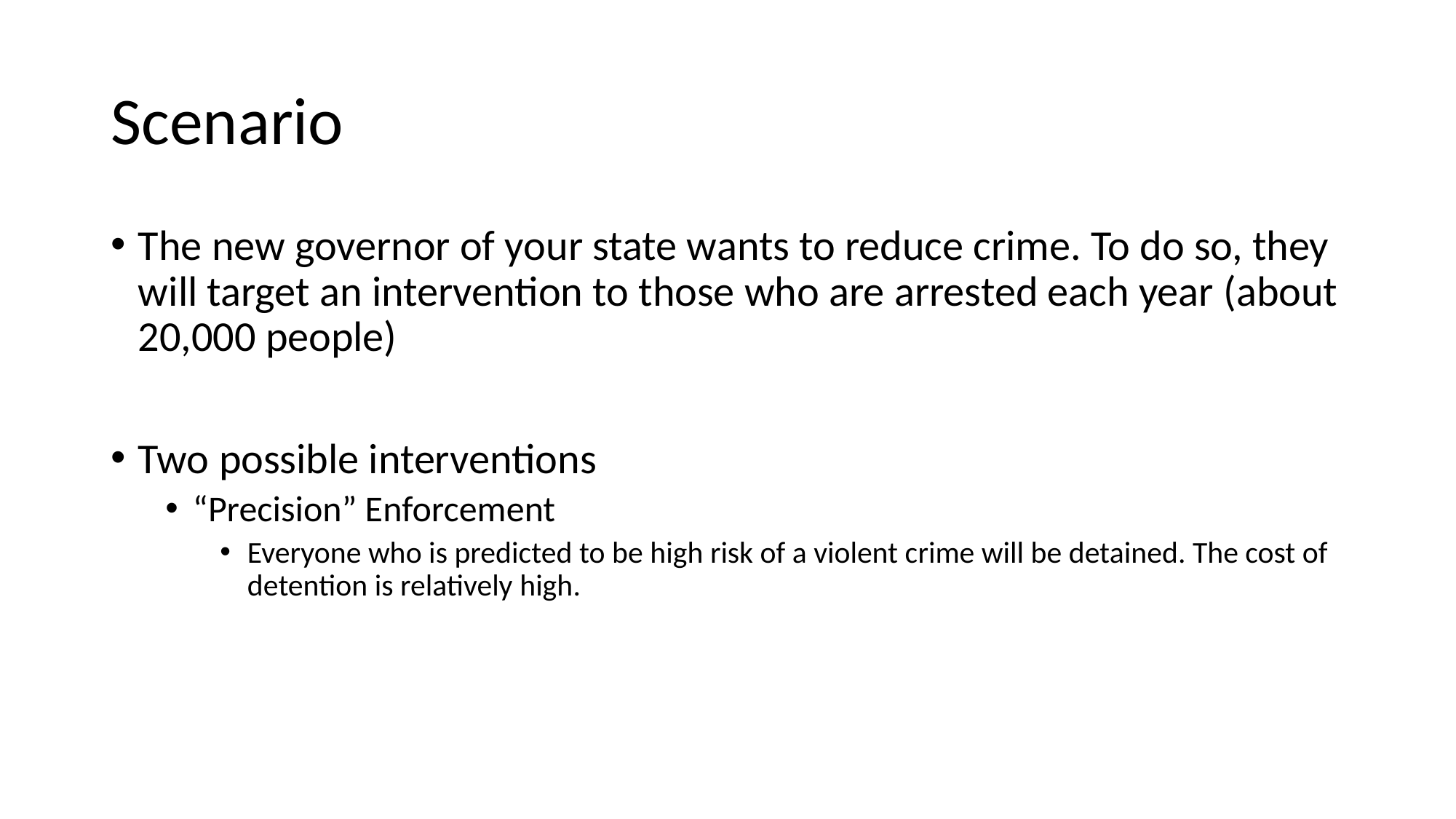

# Scenario
The new governor of your state wants to reduce crime. To do so, they will target an intervention to those who are arrested each year (about 20,000 people)

Two possible interventions
“Precision” Enforcement
Everyone who is predicted to be high risk of a violent crime will be detained. The cost of detention is relatively high.